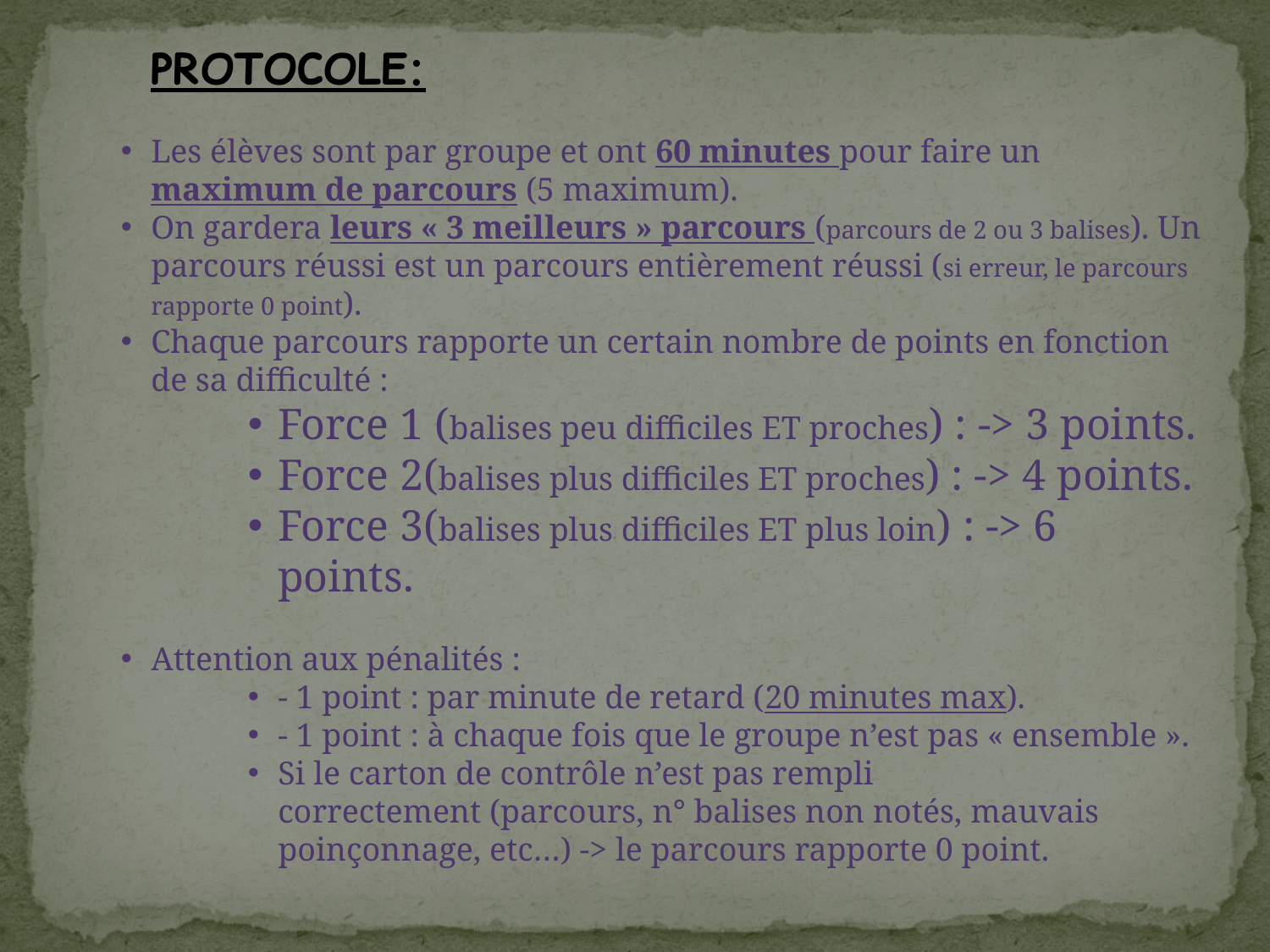

PROTOCOLE:

Les élèves sont par groupe et ont 60 minutes pour faire un maximum de parcours (5 maximum).
On gardera leurs « 3 meilleurs » parcours (parcours de 2 ou 3 balises). Un parcours réussi est un parcours entièrement réussi (si erreur, le parcours rapporte 0 point).
Chaque parcours rapporte un certain nombre de points en fonction de sa difficulté :
Force 1 (balises peu difficiles ET proches) : -> 3 points.
Force 2(balises plus difficiles ET proches) : -> 4 points.
Force 3(balises plus difficiles ET plus loin) : -> 6 points.

Attention aux pénalités :
- 1 point : par minute de retard (20 minutes max).
- 1 point : à chaque fois que le groupe n’est pas « ensemble ».
Si le carton de contrôle n’est pas rempli correctement (parcours, n° balises non notés, mauvais poinçonnage, etc…) -> le parcours rapporte 0 point.